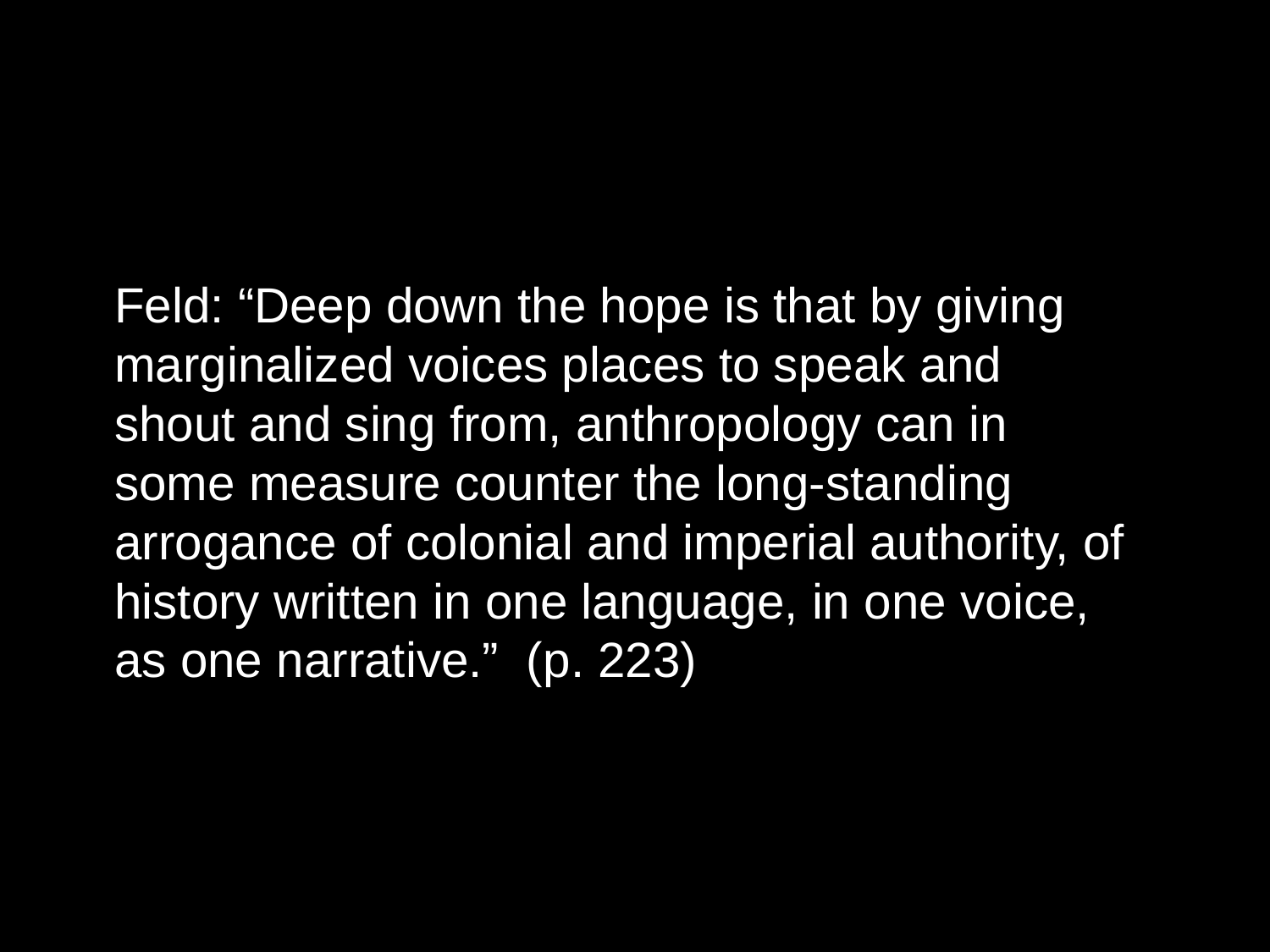

Feld: “Deep down the hope is that by giving marginalized voices places to speak and shout and sing from, anthropology can in some measure counter the long-standing arrogance of colonial and imperial authority, of history written in one language, in one voice, as one narrative.”  (p. 223)